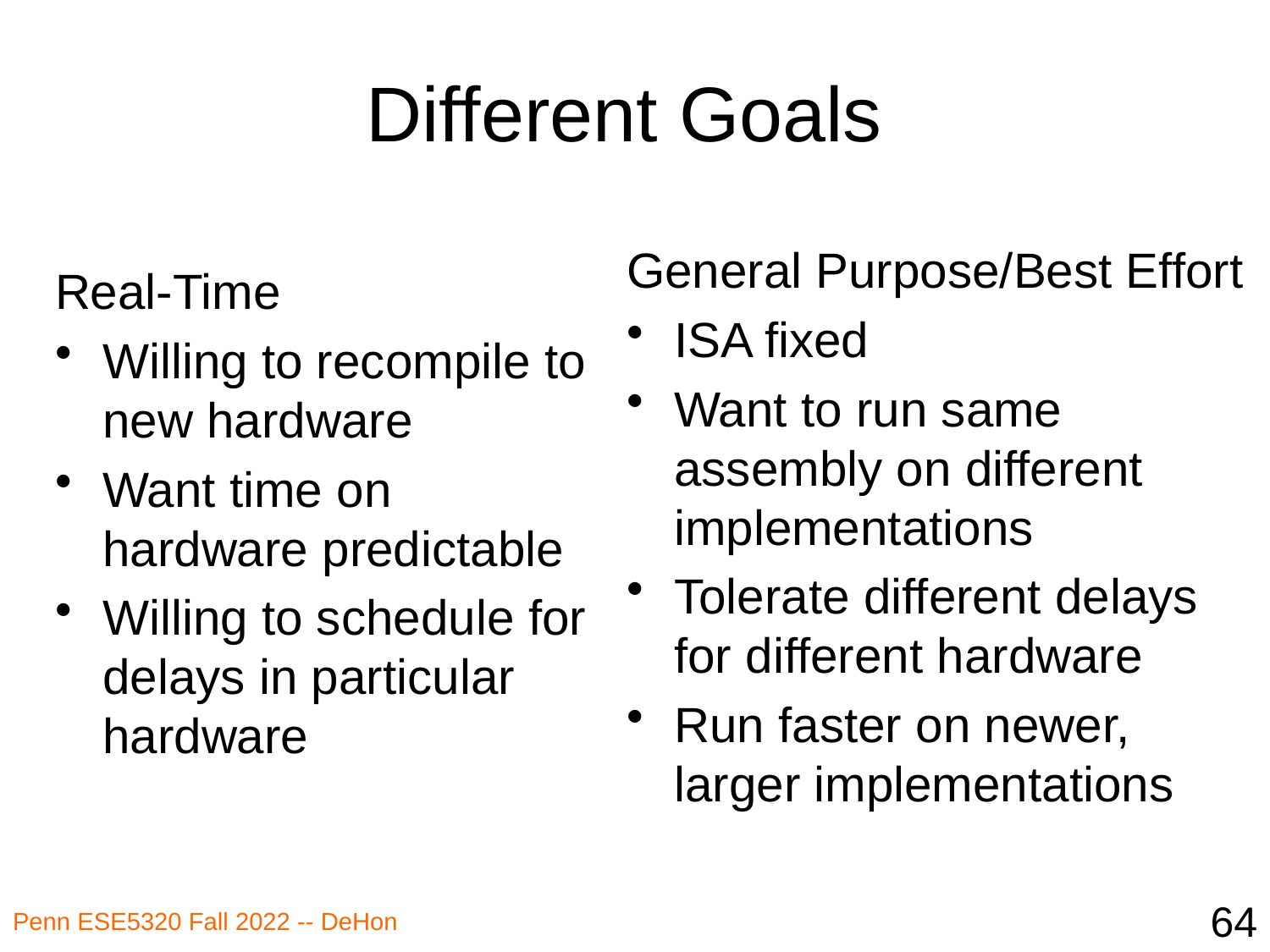

# Different Goals
General Purpose/Best Effort
ISA fixed
Want to run same assembly on different implementations
Tolerate different delays for different hardware
Run faster on newer, larger implementations
Real-Time
Willing to recompile to new hardware
Want time on hardware predictable
Willing to schedule for delays in particular hardware
64
Penn ESE5320 Fall 2022 -- DeHon